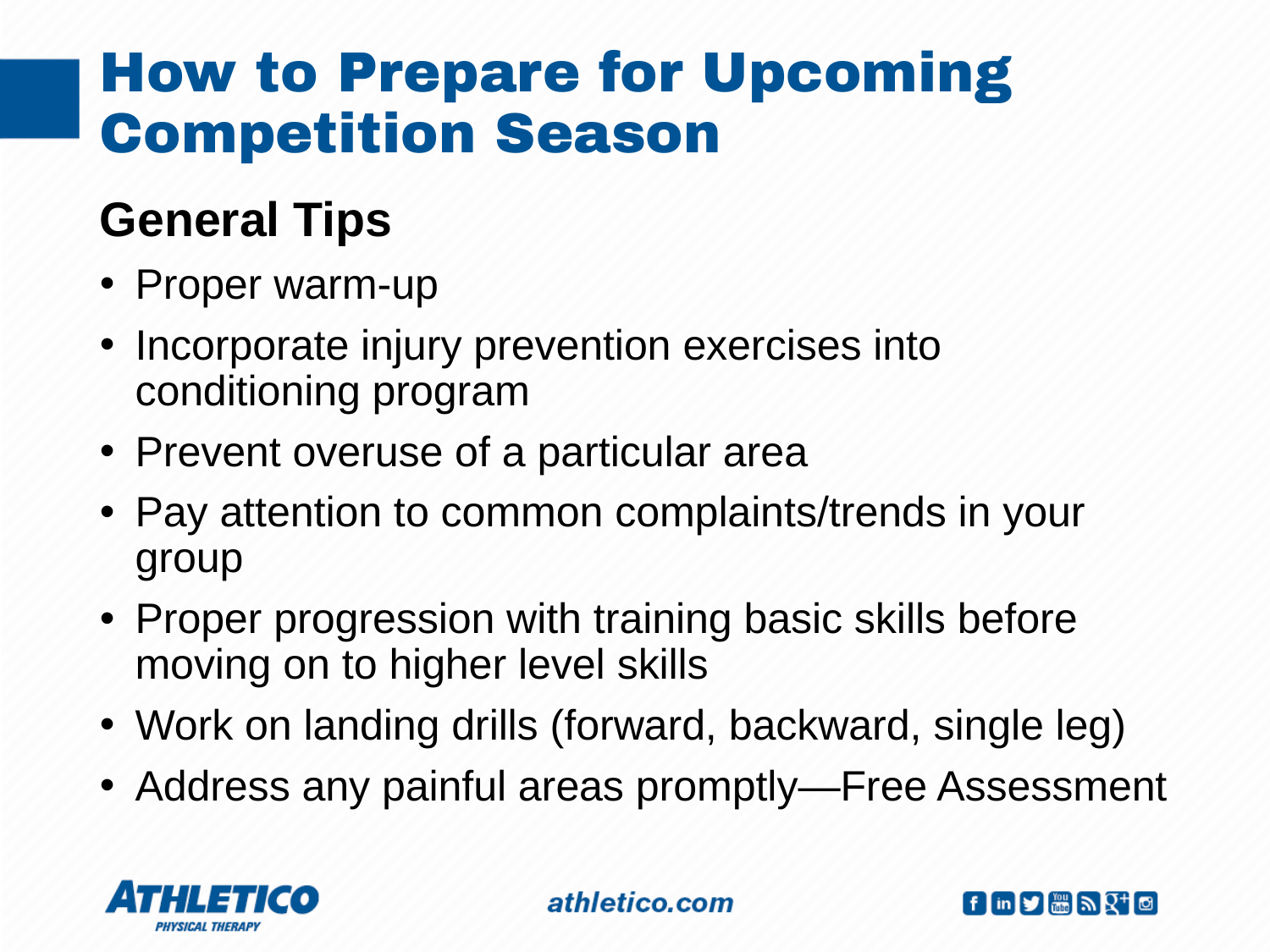

How to Prepare for Upcoming Competition Season
General Tips
Proper warm-up
Incorporate injury prevention exercises into conditioning program
Prevent overuse of a particular area
Pay attention to common complaints/trends in your group
Proper progression with training basic skills before moving on to higher level skills
Work on landing drills (forward, backward, single leg)
Address any painful areas promptly—Free Assessment